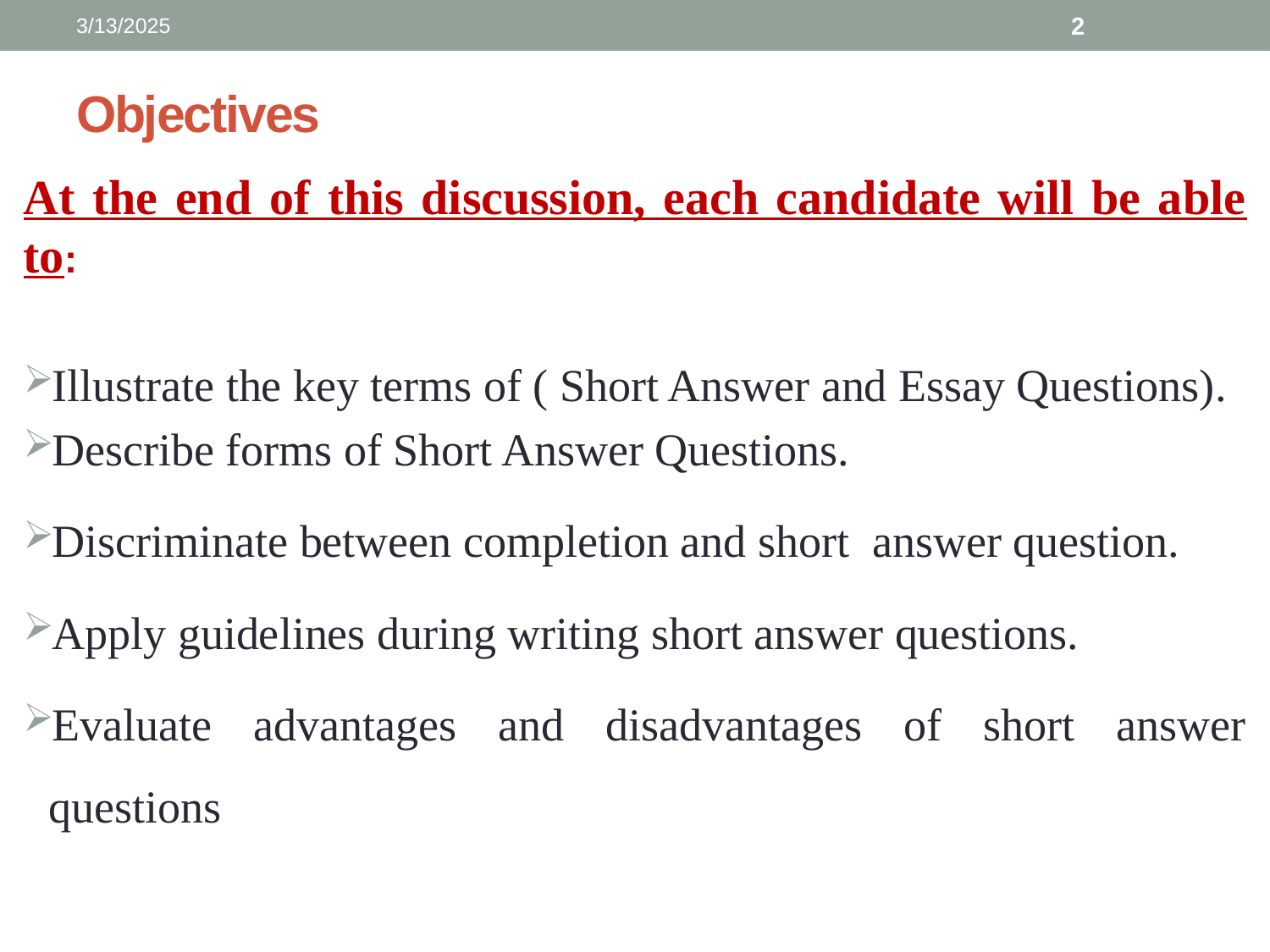

3/13/2025
2
# Objectives
At the end of this discussion, each candidate will be able to:

Illustrate the key terms of ( Short Answer and Essay Questions).
Describe forms of Short Answer Questions.
Discriminate between completion and short  answer question.
Apply guidelines during writing short answer questions.
Evaluate advantages and disadvantages of short answer questions